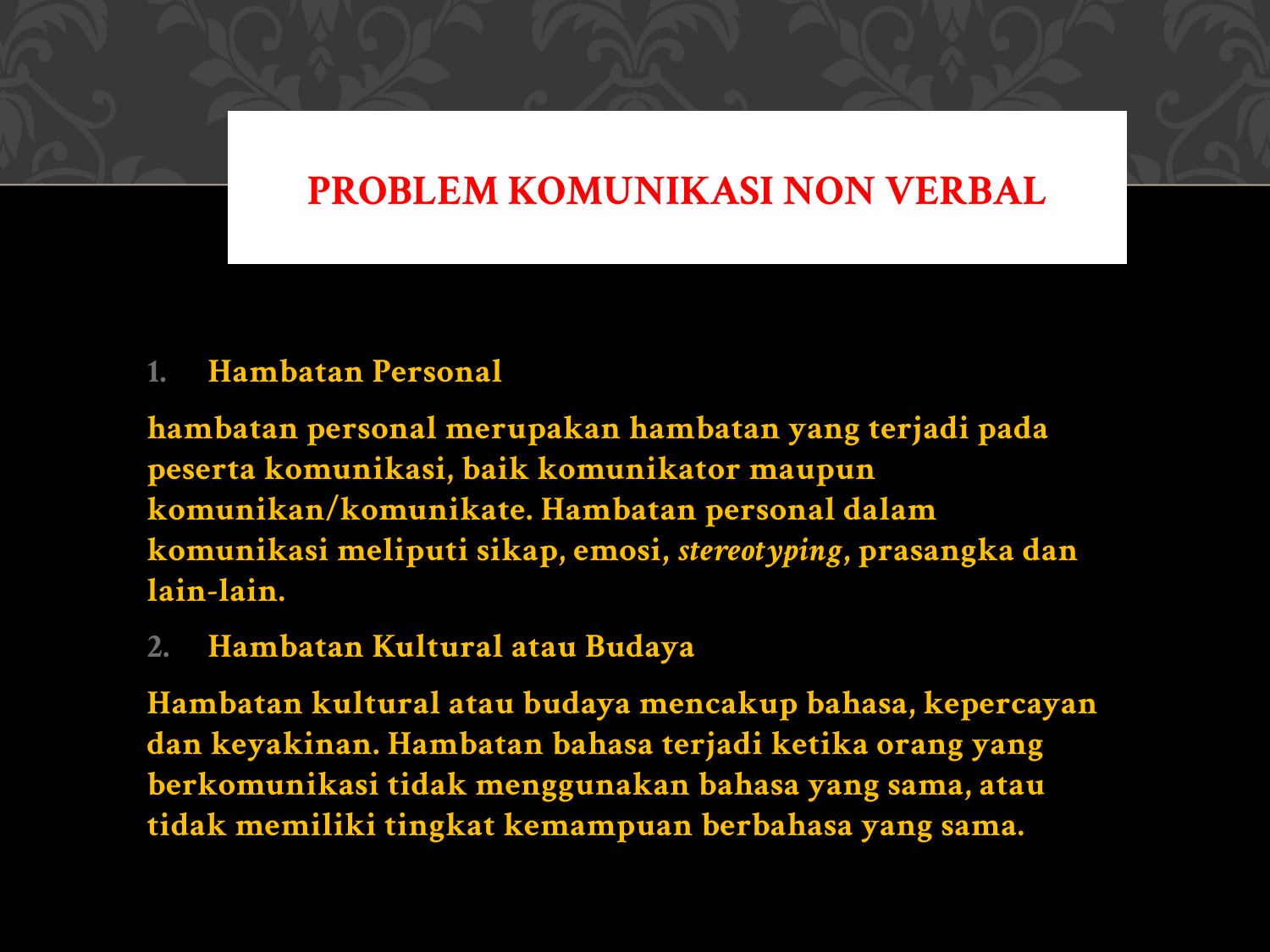

# Problem Komunikasi Non Verbal
Hambatan Personal
hambatan personal merupakan hambatan yang terjadi pada peserta komunikasi, baik komunikator maupun komunikan/komunikate. Hambatan personal dalam komunikasi meliputi sikap, emosi, stereotyping, prasangka dan lain-lain.
Hambatan Kultural atau Budaya
Hambatan kultural atau budaya mencakup bahasa, kepercayan dan keyakinan. Hambatan bahasa terjadi ketika orang yang berkomunikasi tidak menggunakan bahasa yang sama, atau tidak memiliki tingkat kemampuan berbahasa yang sama.